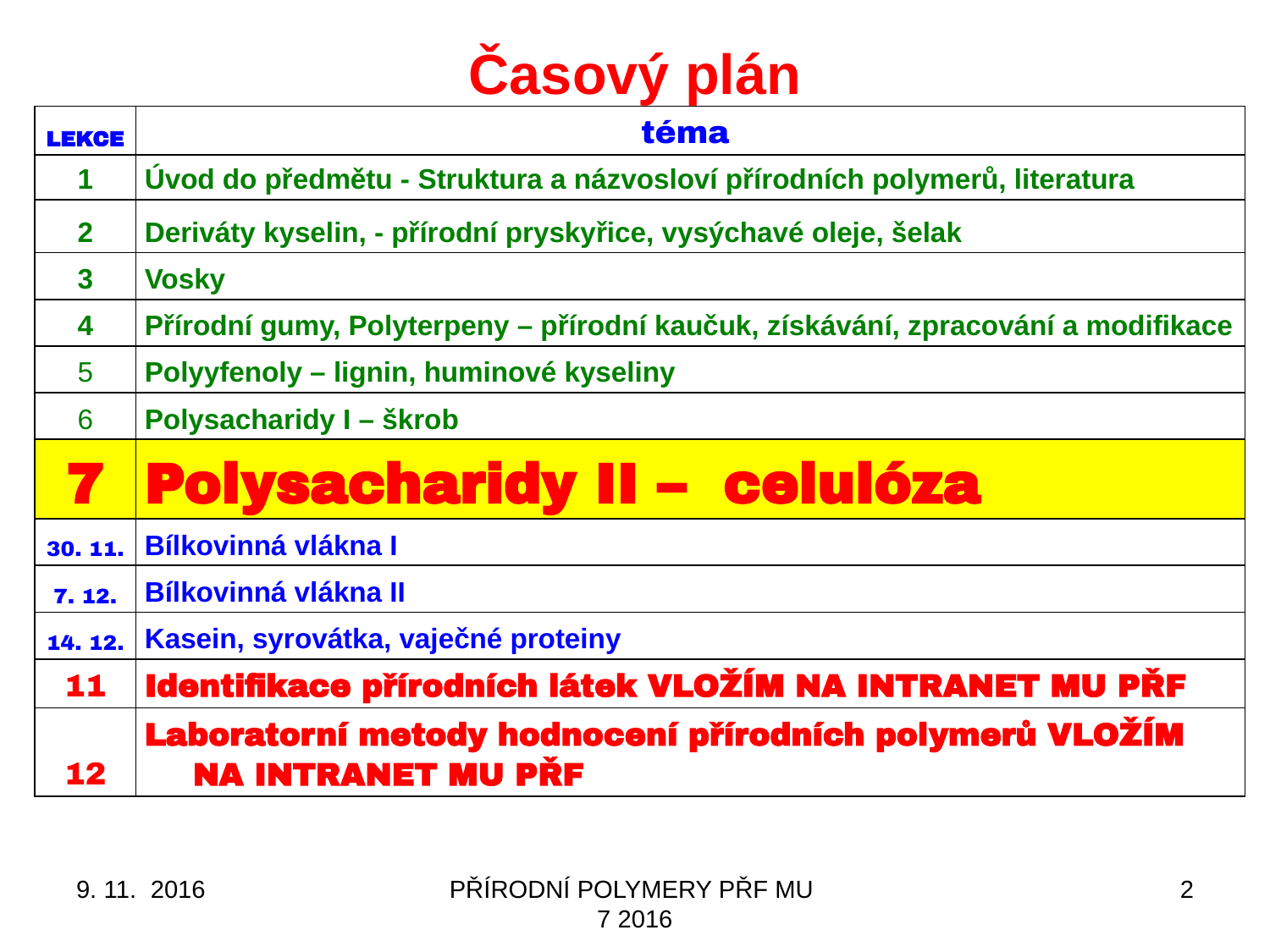

# Časový plán
| LEKCE | téma |
| --- | --- |
| 1 | Úvod do předmětu - Struktura a názvosloví přírodních polymerů, literatura |
| 2 | Deriváty kyselin, - přírodní pryskyřice, vysýchavé oleje, šelak |
| 3 | Vosky |
| 4 | Přírodní gumy, Polyterpeny – přírodní kaučuk, získávání, zpracování a modifikace |
| 5 | Polyyfenoly – lignin, huminové kyseliny |
| 6 | Polysacharidy I – škrob |
| 7 | Polysacharidy II – celulóza |
| 30. 11. | Bílkovinná vlákna I |
| 7. 12. | Bílkovinná vlákna II |
| 14. 12. | Kasein, syrovátka, vaječné proteiny |
| 11 | Identifikace přírodních látek VLOŽÍM NA INTRANET MU PŘF |
| 12 | Laboratorní metody hodnocení přírodních polymerů VLOŽÍM NA INTRANET MU PŘF |
9. 11.  2016
PŘÍRODNÍ POLYMERY PŘF MU  7 2016
2